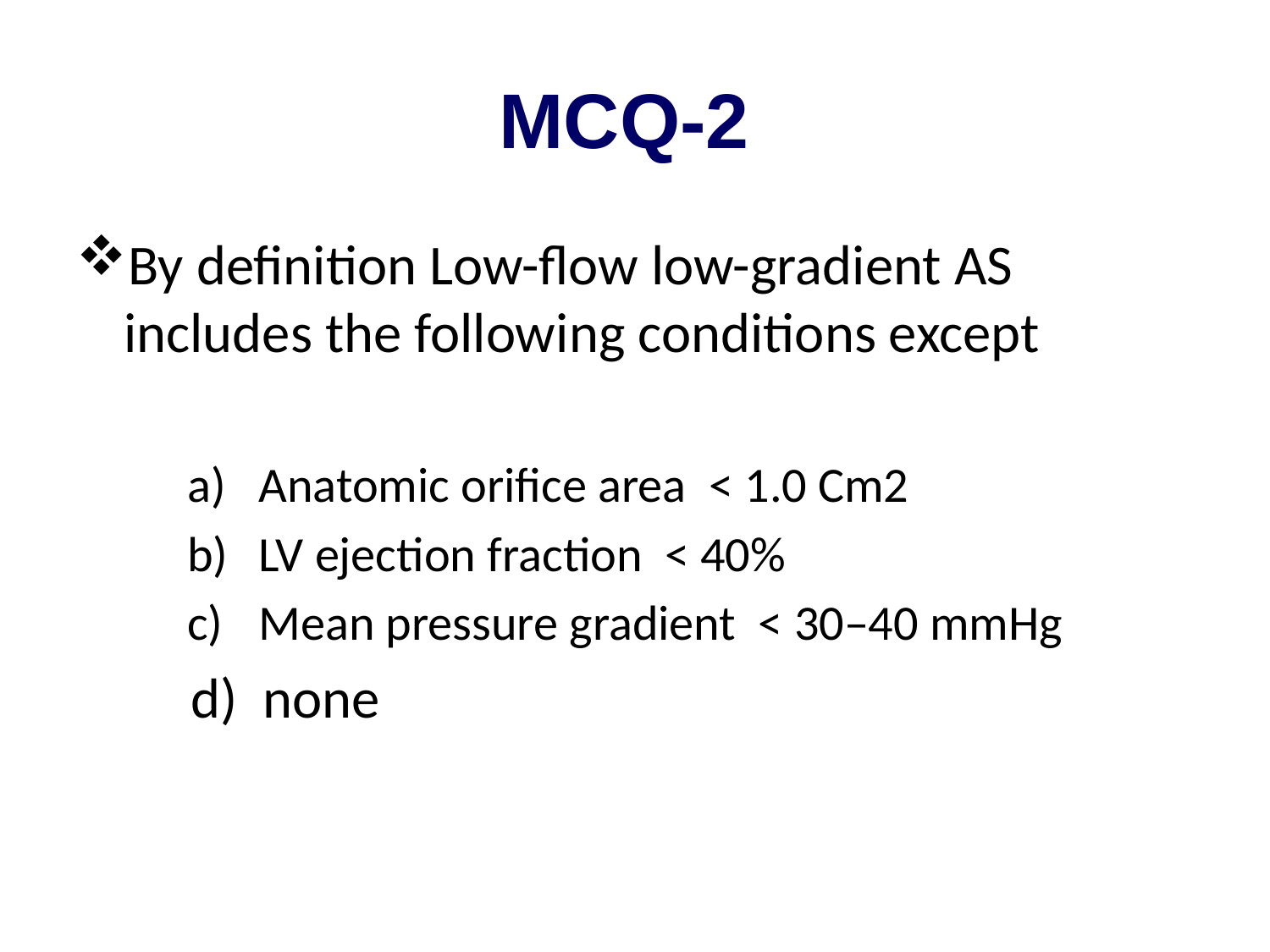

# MCQ-2
By definition Low-flow low-gradient AS includes the following conditions except

Anatomic orifice area  < 1.0 Cm2
LV ejection fraction  < 40%
Mean pressure gradient  < 30–40 mmHg
         d)  none